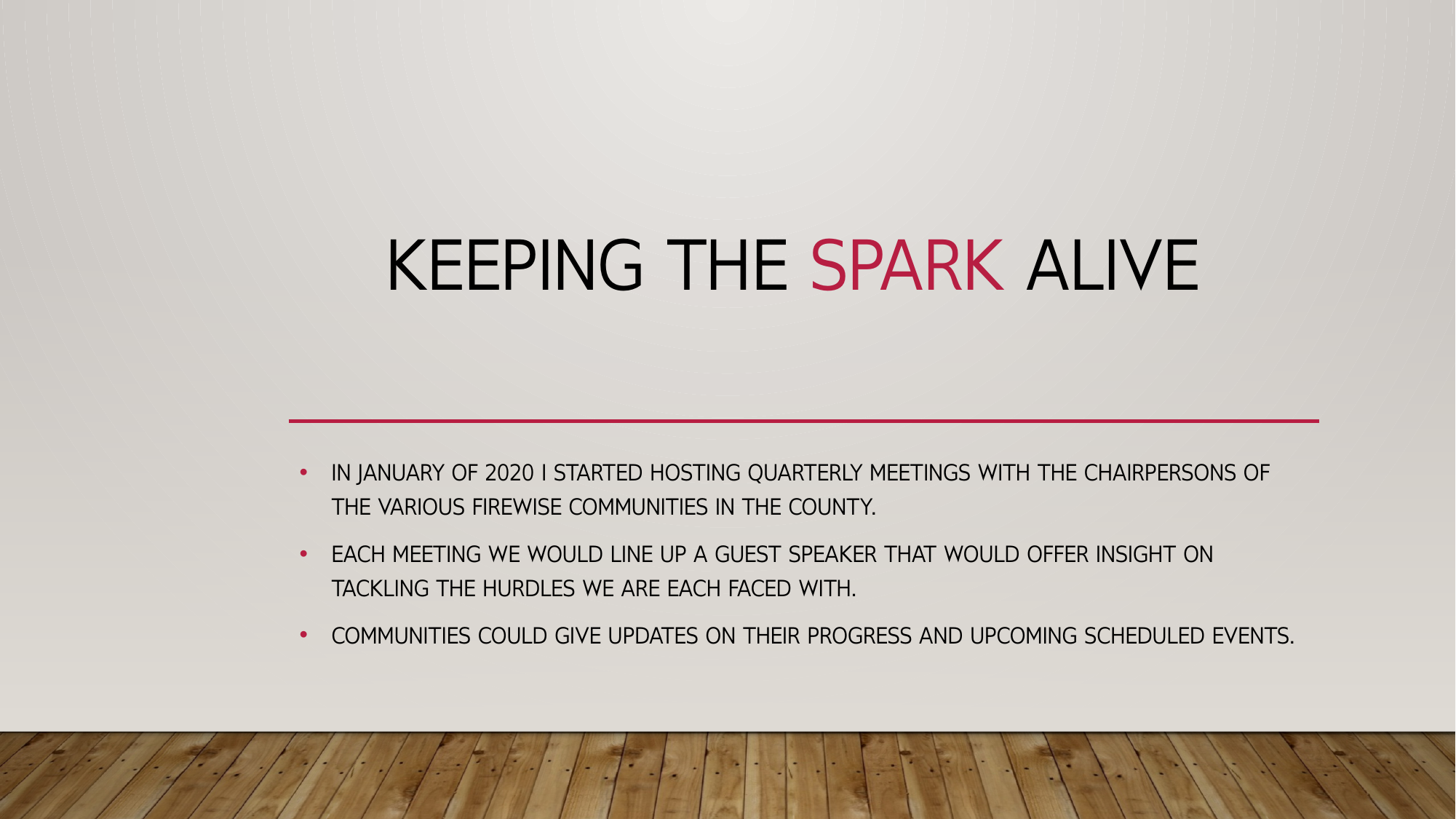

# Keeping the spark alive
In January of 2020 I started hosting quarterly meetings with the chairpersons of the various firewise communities in the county.
Each meeting we would line up a guest speaker that would offer insight on tackling the hurdles we are each faced with.
Communities could give updates on their progress and upcoming scheduled events.